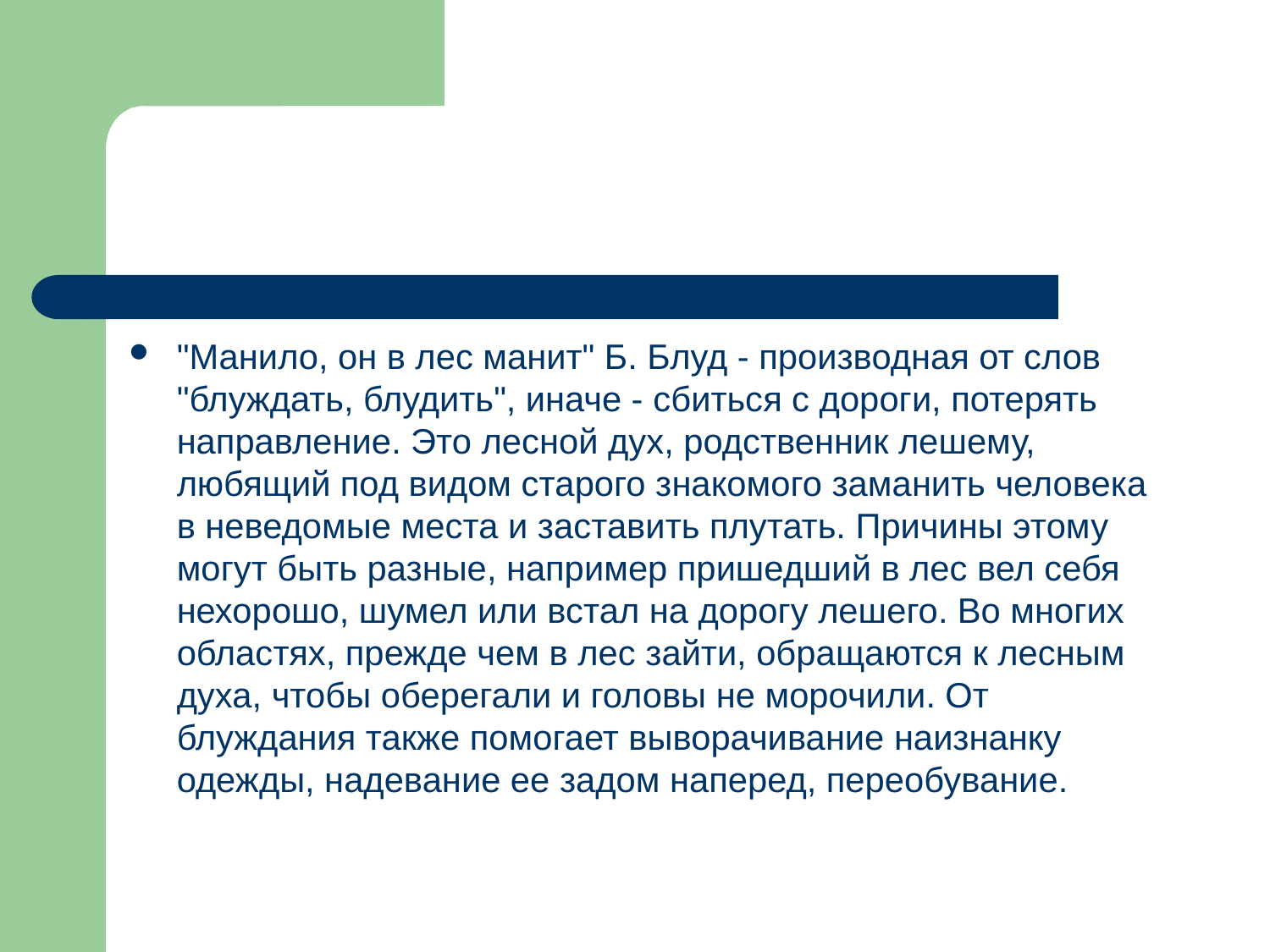

#
"Манило, он в лес манит" Б. Блуд - производная от слов "блуждать, блудить", иначе - сбиться с дороги, потерять направление. Это лесной дух, родственник лешему, любящий под видом старого знакомого заманить человека в неведомые места и заставить плутать. Причины этому могут быть разные, например пришедший в лес вел себя нехорошо, шумел или встал на дорогу лешего. Во многих областях, прежде чем в лес зайти, обращаются к лесным духа, чтобы оберегали и головы не морочили. От блуждания также помогает выворачивание наизнанку одежды, надевание ее задом наперед, переобувание.